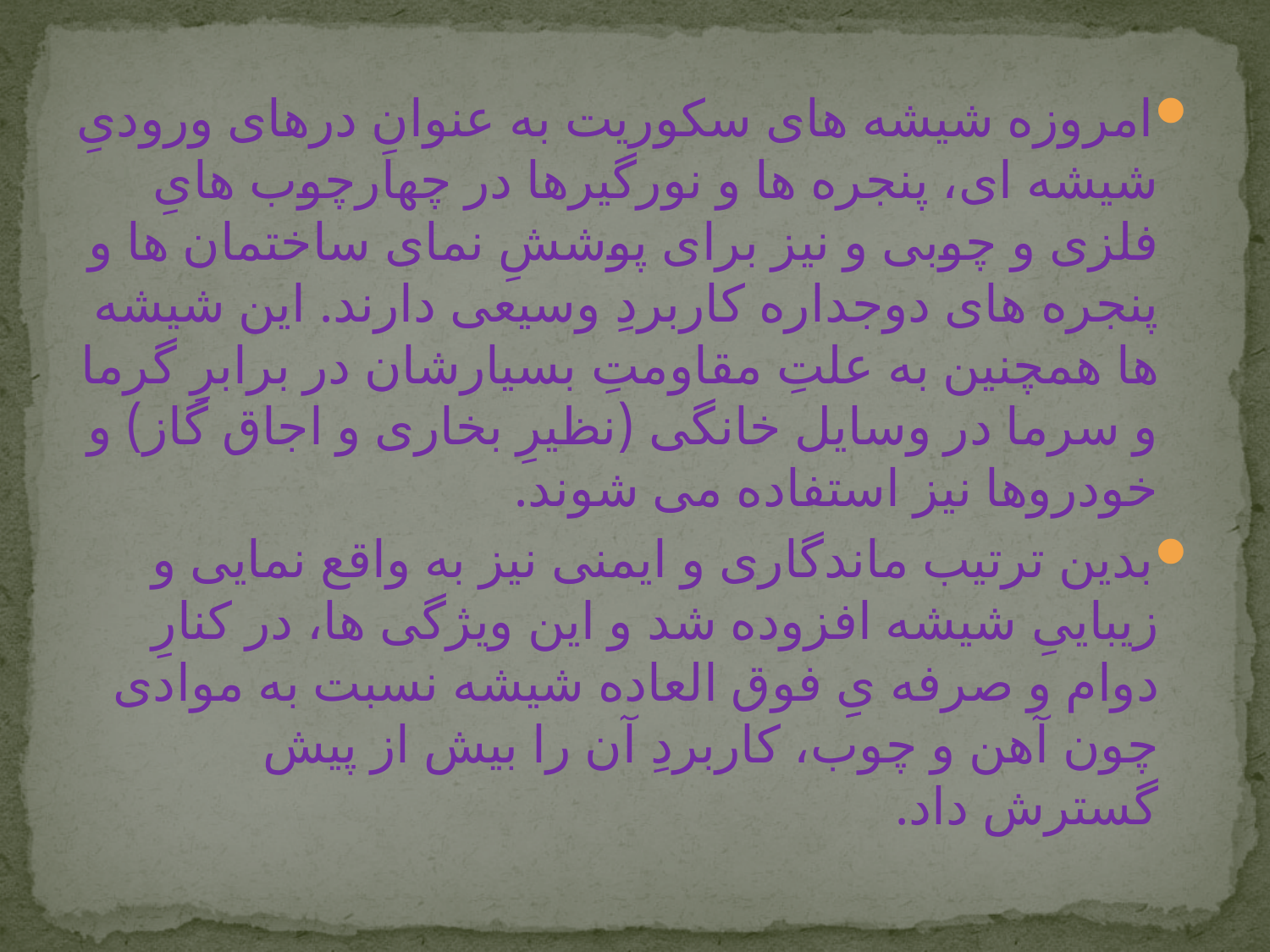

امروزه شیشه های سکوریت به عنوانِ درهای ورودیِ شیشه ای، پنجره ها و نورگیرها در چهارچوب هایِ فلزی و چوبی و نیز برای پوششِ نمای ساختمان ها و پنجره های دوجداره کاربردِ وسیعی دارند. این شیشه ها همچنین به علتِ مقاومتِ بسیارشان در برابرِ گرما و سرما در وسایل خانگی (نظیرِ بخاری و اجاق گاز) و خودروها نیز استفاده می شوند.
بدین ترتیب ماندگاری و ایمنی نیز به واقع نمایی و زیباییِ شیشه افزوده شد و این ویژگی ها، در کنارِ دوام و صرفه یِِ فوق العاده شیشه نسبت به موادی چون آهن و چوب، کاربردِ آن را بیش از پیش گسترش داد.